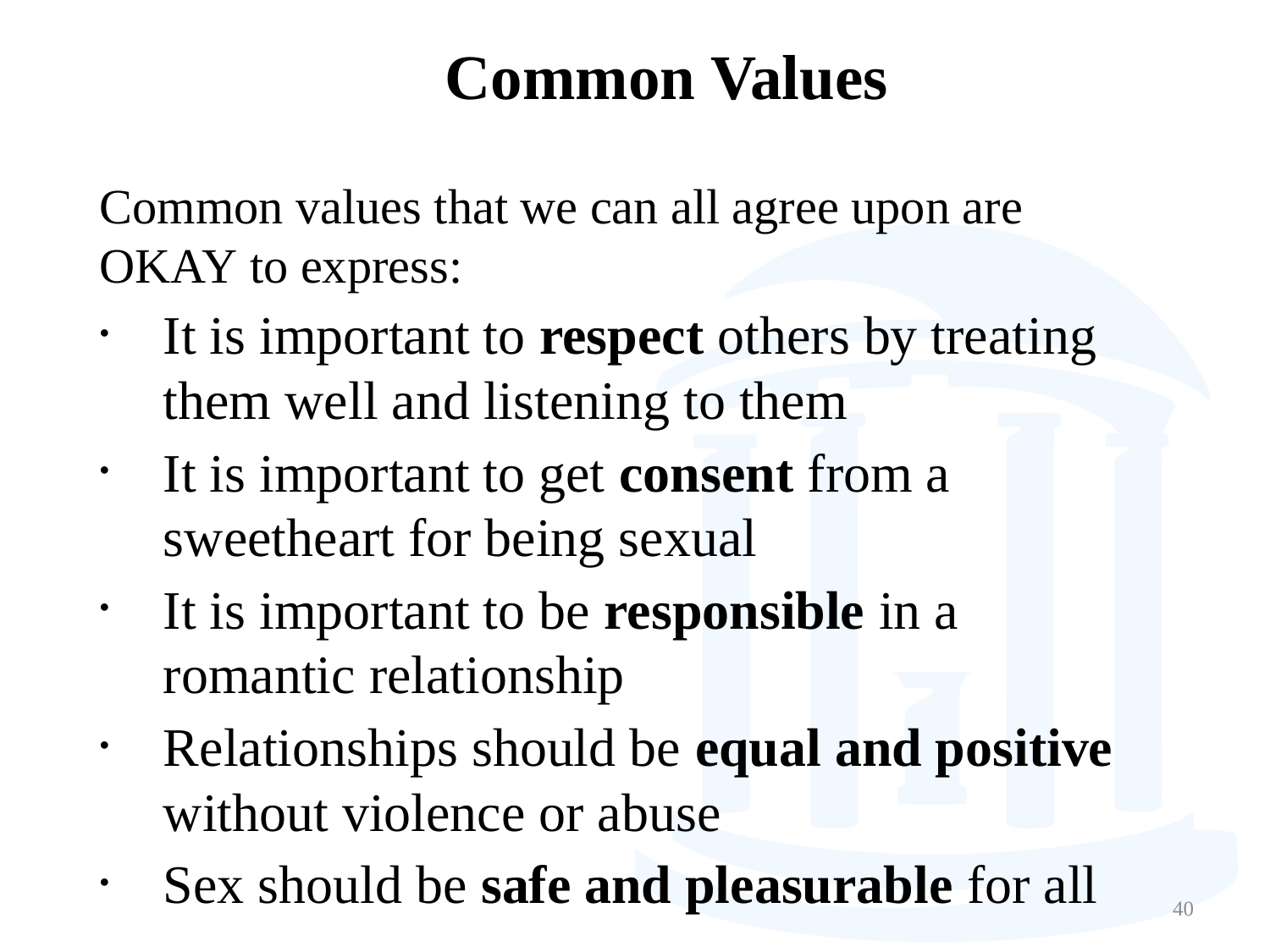

# Common Values
Common values that we can all agree upon are OKAY to express:
It is important to respect others by treating them well and listening to them
It is important to get consent from a sweetheart for being sexual
It is important to be responsible in a romantic relationship
Relationships should be equal and positive without violence or abuse
Sex should be safe and pleasurable for all
40